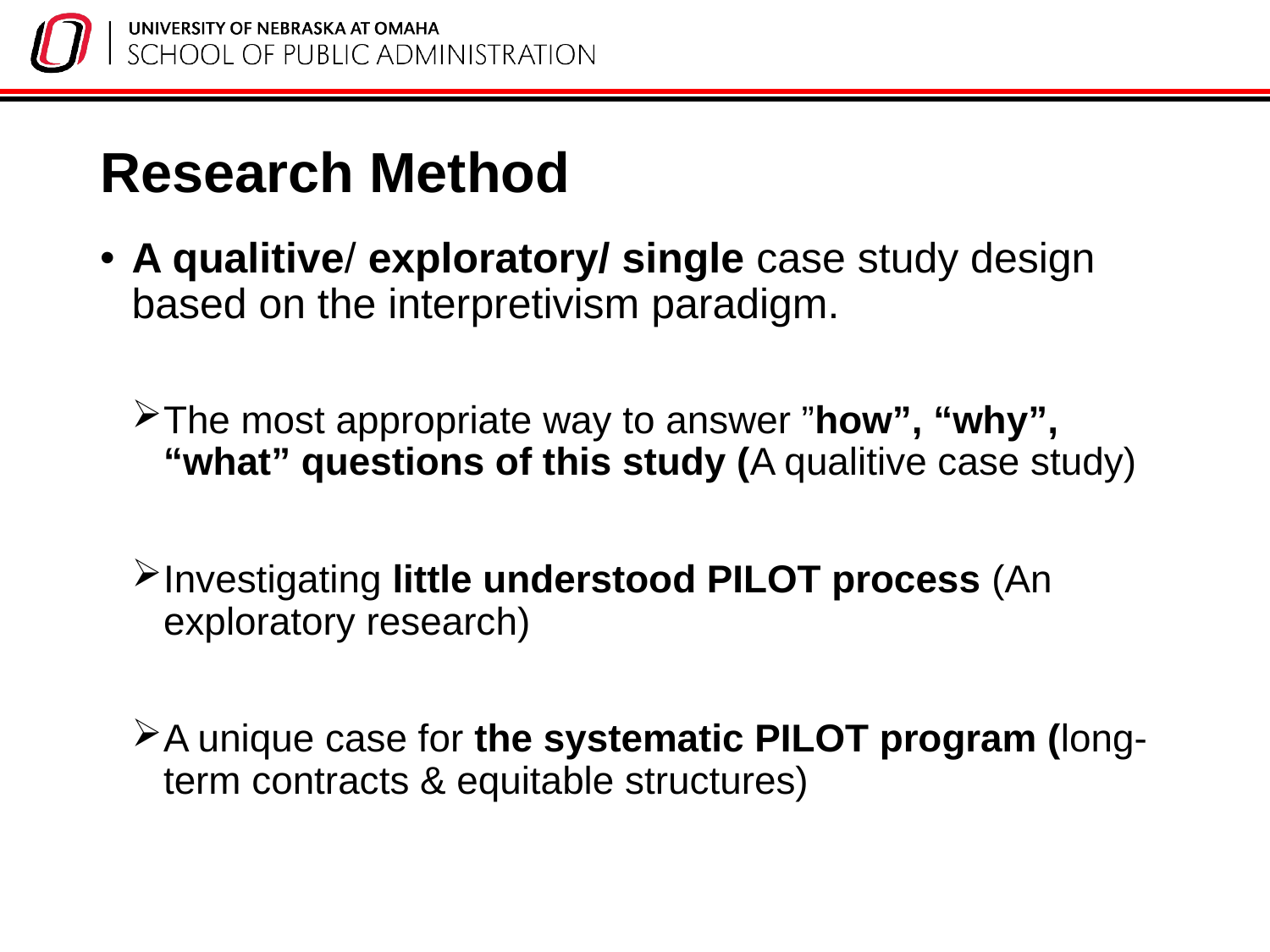

# Research Method
A qualitive/ exploratory/ single case study design based on the interpretivism paradigm.

The most appropriate way to answer ”how”, “why”, “what” questions of this study (A qualitive case study)

Investigating little understood PILOT process (An exploratory research)

A unique case for the systematic PILOT program (long-term contracts & equitable structures)